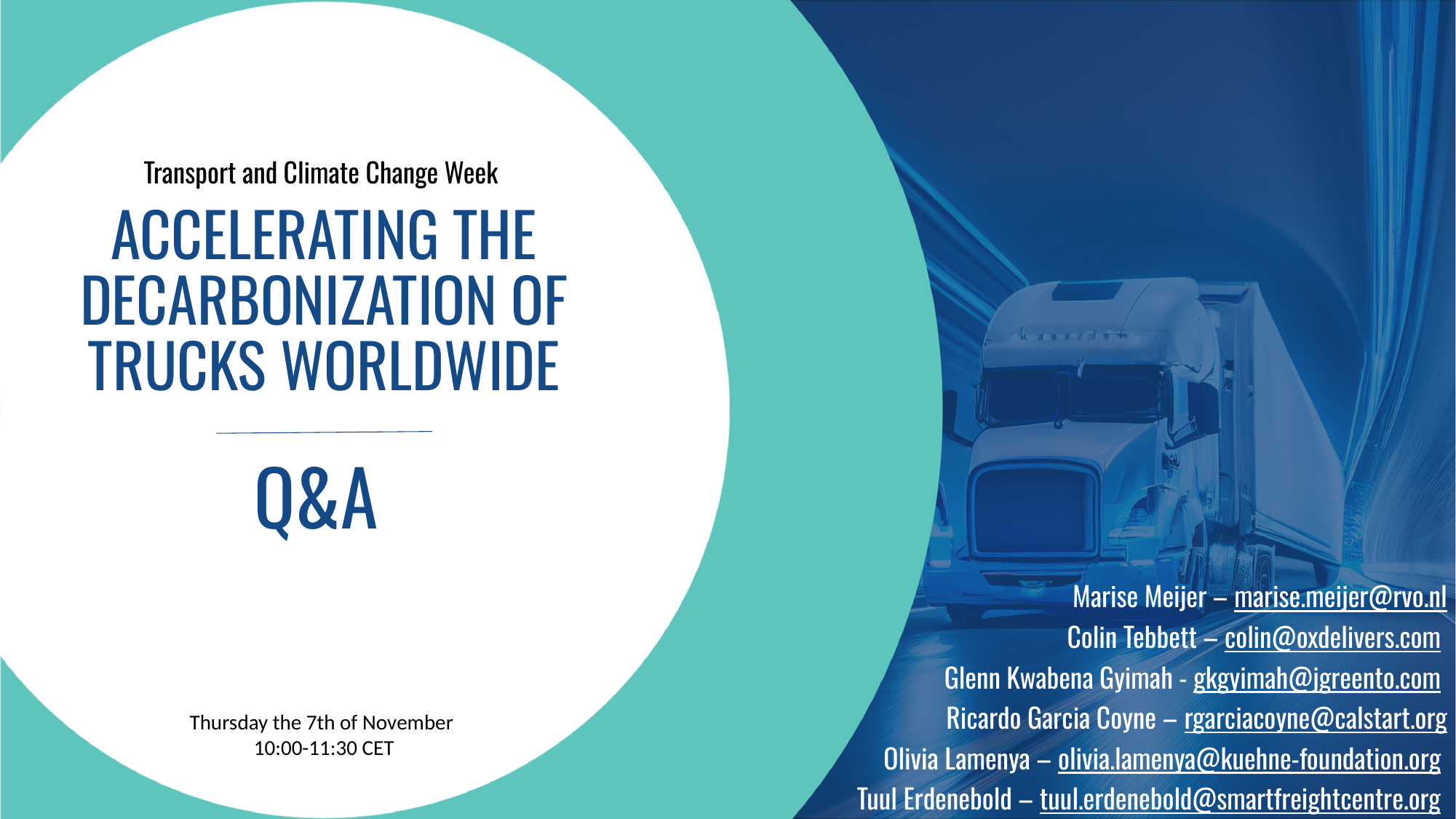

Transport and Climate Change Week

# Accelerating the decarbonization of trucks worldwide
Q&A
Marise Meijer – marise.meijer@rvo.nl
Colin Tebbett – colin@oxdelivers.com
Glenn Kwabena Gyimah - gkgyimah@jgreento.com
Ricardo Garcia Coyne – rgarciacoyne@calstart.org
Olivia Lamenya – olivia.lamenya@kuehne-foundation.org
Tuul Erdenebold – tuul.erdenebold@smartfreightcentre.org
Katie Mumbua – kathryn.mumbua@smartfreightcentre.org
Thursday the 7th of November
10:00-11:30 CET